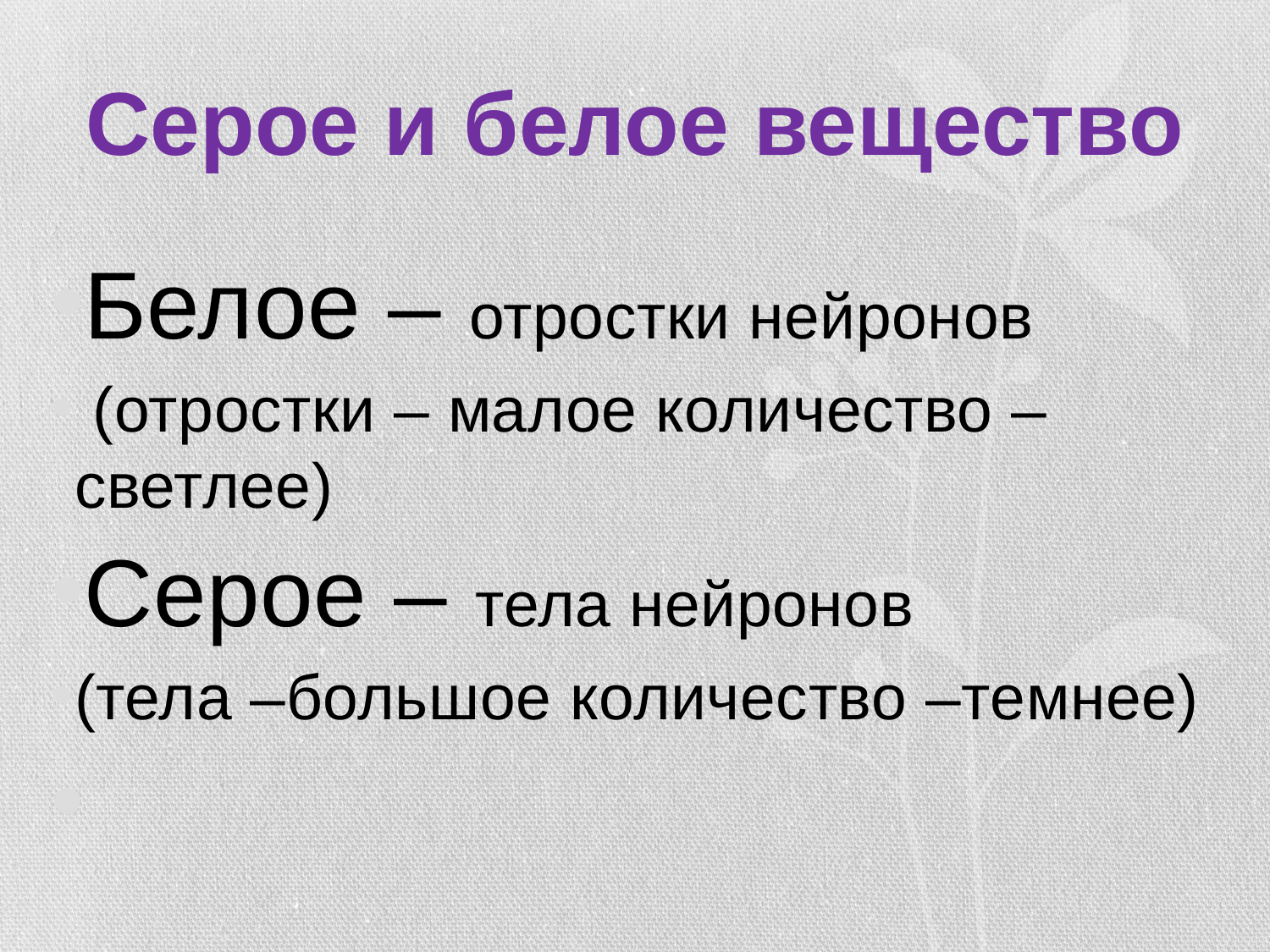

# Серое и белое вещество

Белое – отростки нейронов
 (отростки – малое количество –светлее)
Серое – тела нейронов
(тела –большое количество –темнее)